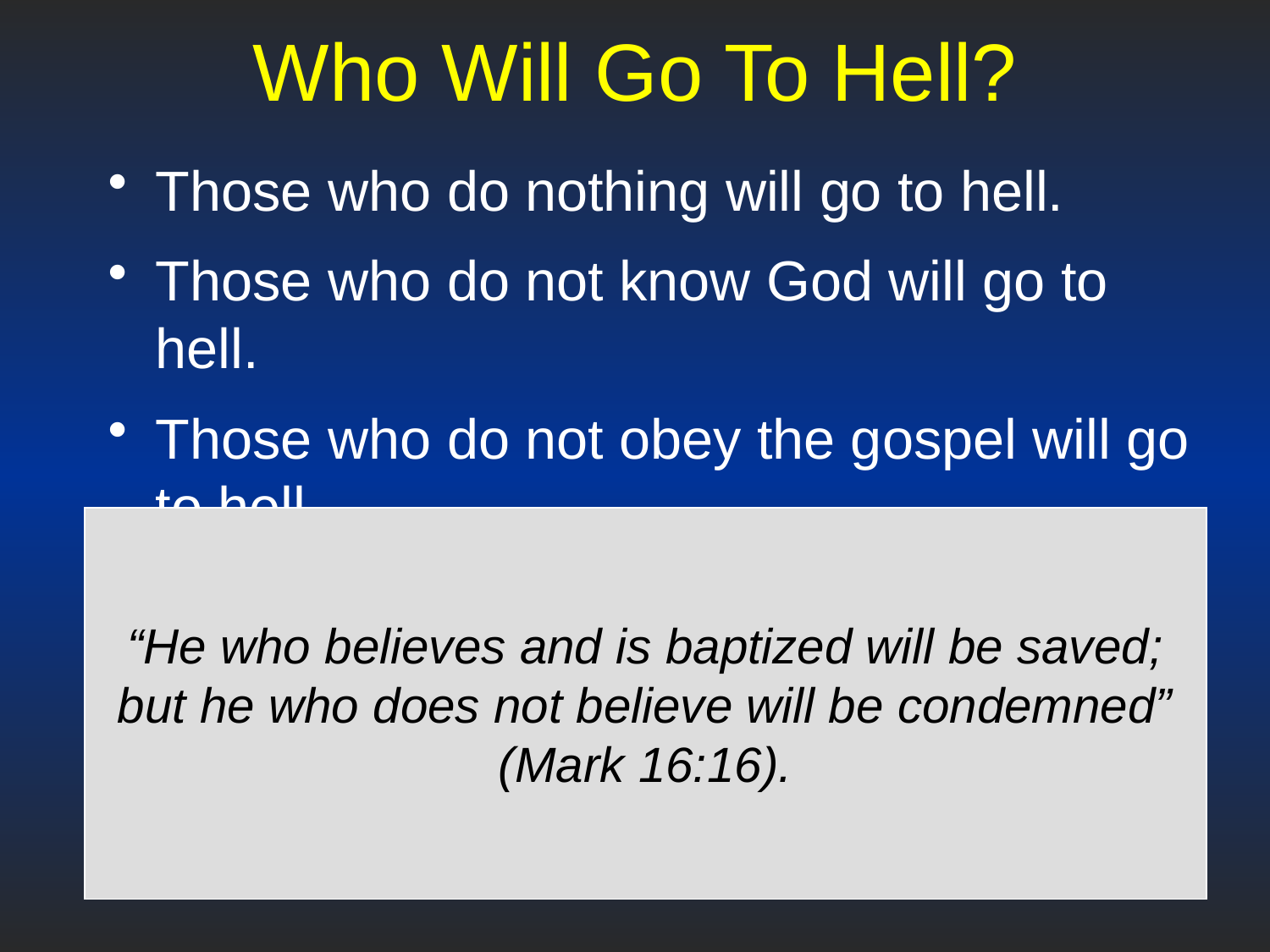

# Who Will Go To Hell?
Those who do nothing will go to hell.
Those who do not know God will go to hell.
Those who do not obey the gospel will go to hell.
Remember, sin separates man from God.
The only way to get rid of your sins is to receive forgiveness from God.
The only way to be forgiven is to meet the Lord’s terms by obeying the gospel.
“He who believes and is baptized will be saved; but he who does not believe will be condemned”
(Mark 16:16).